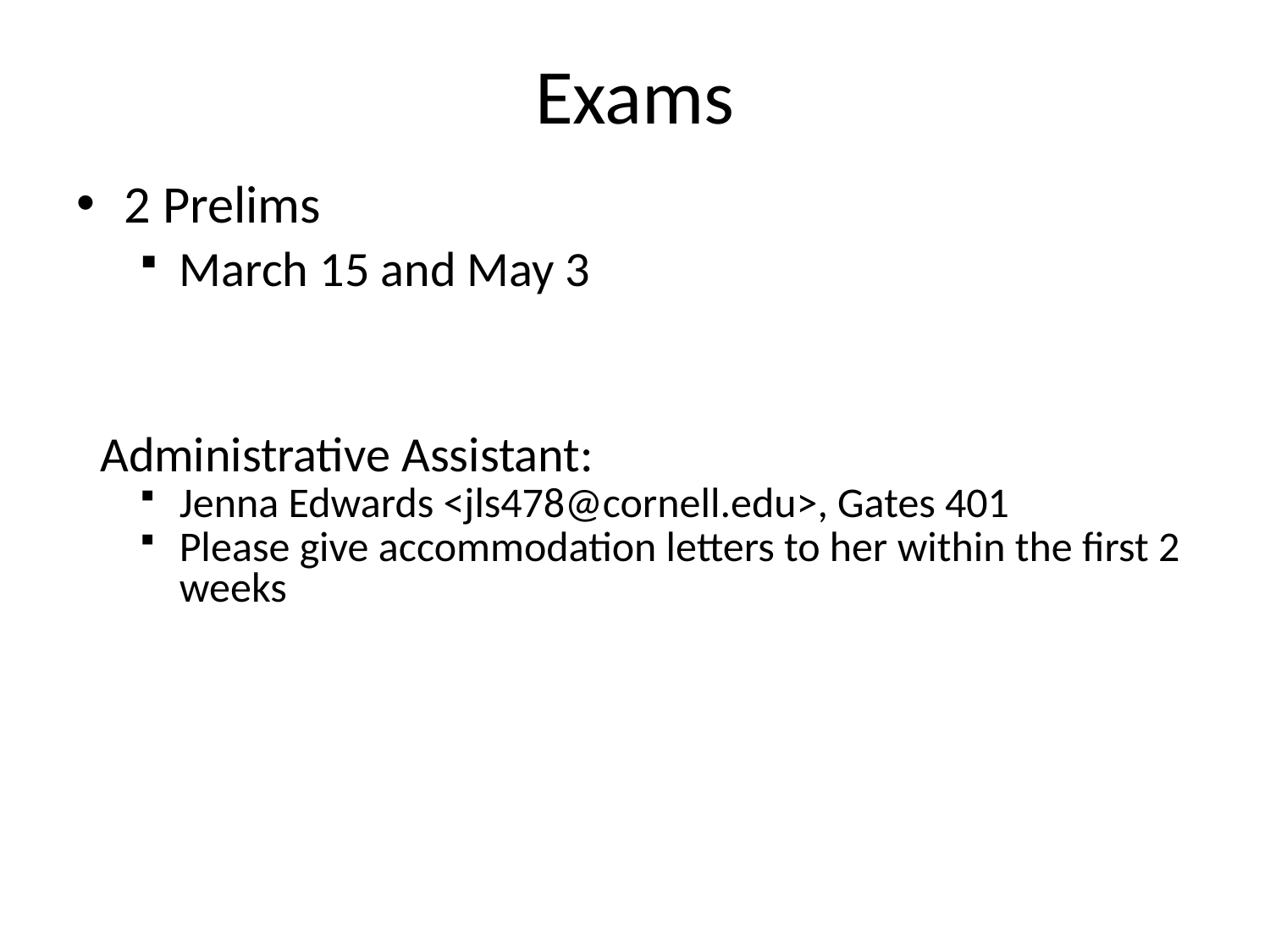

# Exams
2 Prelims
March 15 and May 3

Administrative Assistant:
Jenna Edwards <jls478@cornell.edu>, Gates 401
Please give accommodation letters to her within the first 2 weeks